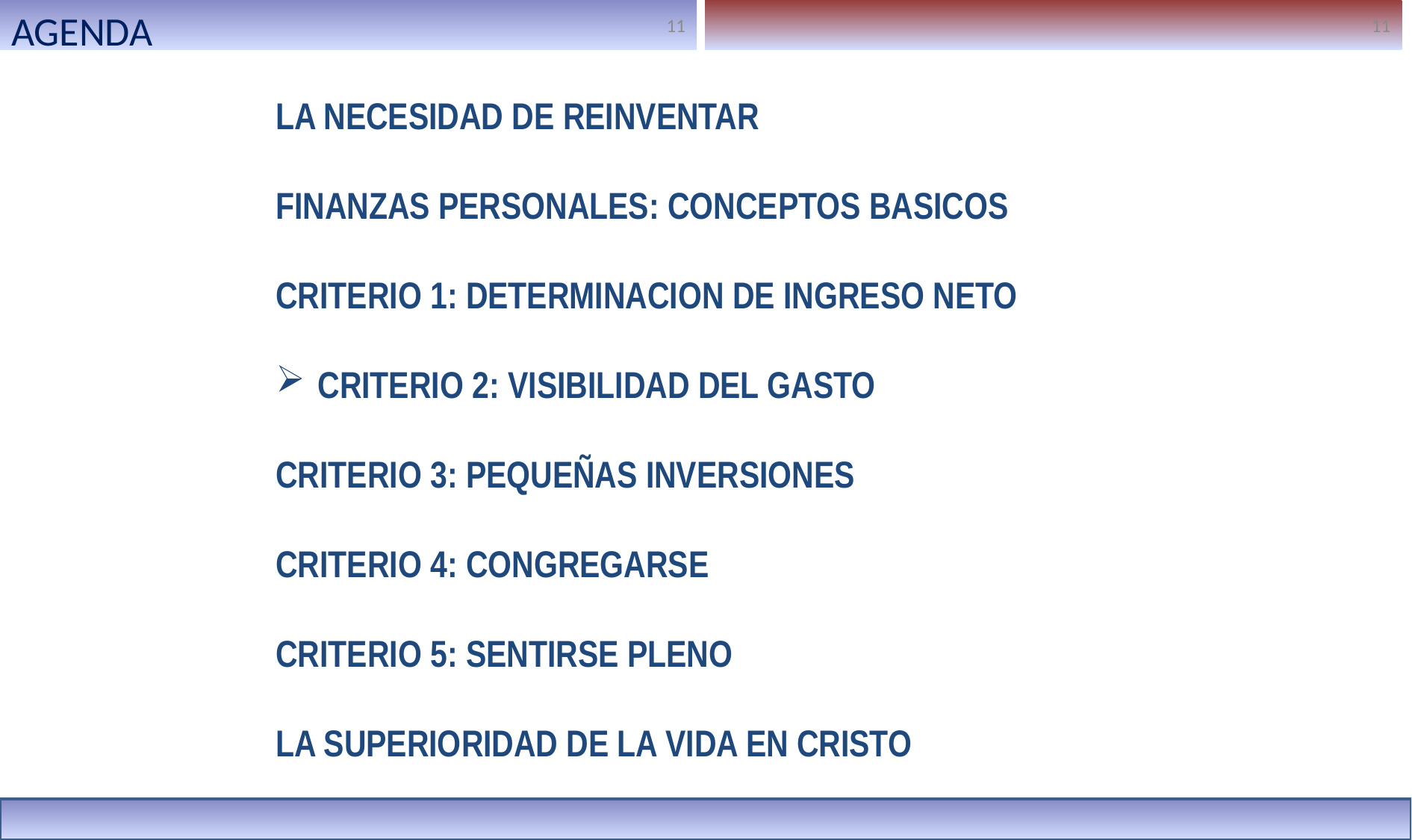

AGENDA

LA NECESIDAD DE REINVENTAR

FINANZAS PERSONALES: CONCEPTOS BASICOS

CRITERIO 1: DETERMINACION DE INGRESO NETO

CRITERIO 2: VISIBILIDAD DEL GASTO

CRITERIO 3: PEQUEÑAS INVERSIONES

CRITERIO 4: CONGREGARSE

CRITERIO 5: SENTIRSE PLENO

LA SUPERIORIDAD DE LA VIDA EN CRISTO